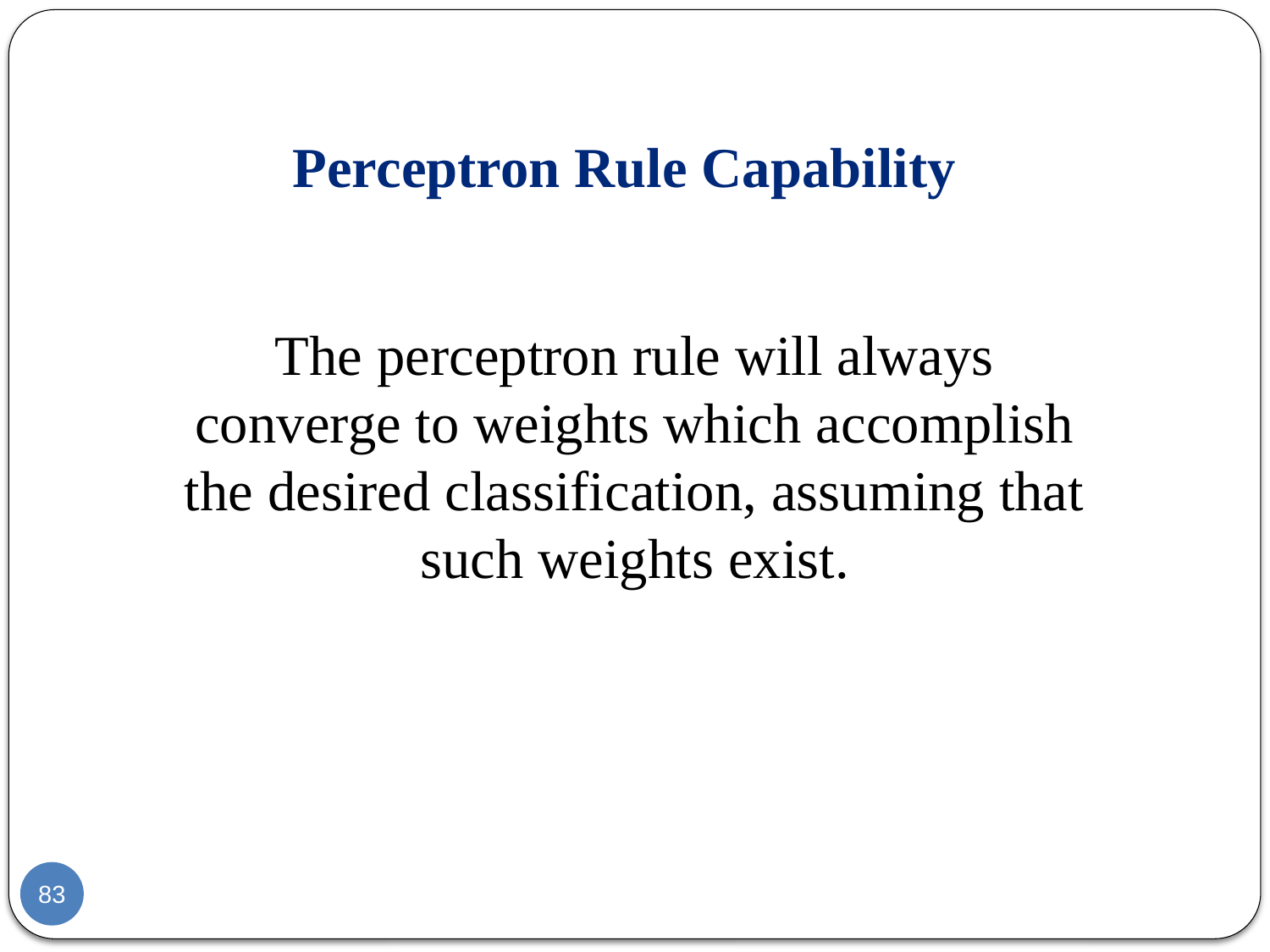

# Perceptron Rule Capability
The perceptron rule will always converge to weights which accomplish the desired classification, assuming that such weights exist.
83